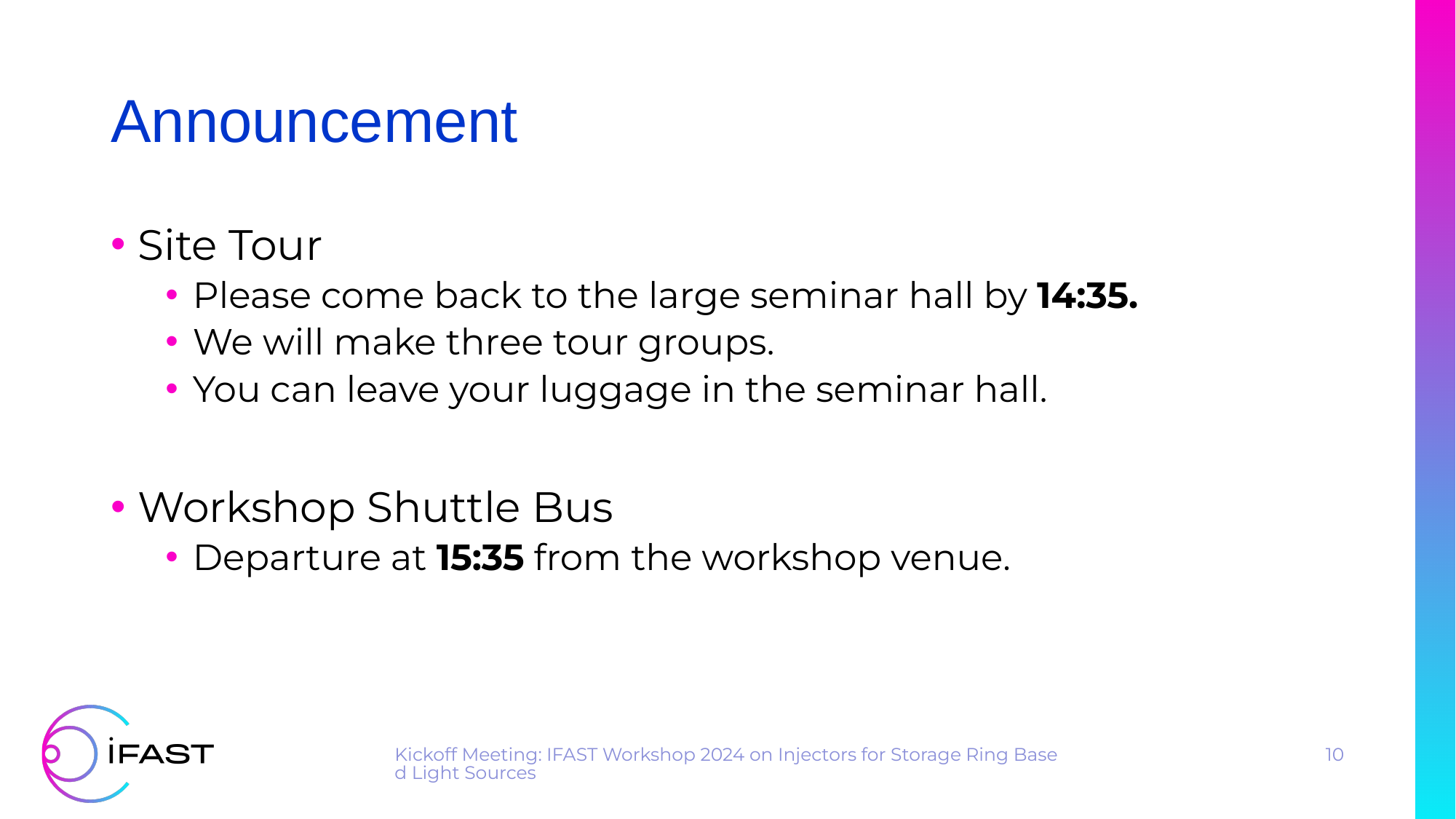

# Announcement
Site Tour
Please come back to the large seminar hall by 14:35.
We will make three tour groups.
You can leave your luggage in the seminar hall.

Workshop Shuttle Bus
Departure at 15:35 from the workshop venue.
Kickoff Meeting: IFAST Workshop 2024 on Injectors for Storage Ring Based Light Sources
10